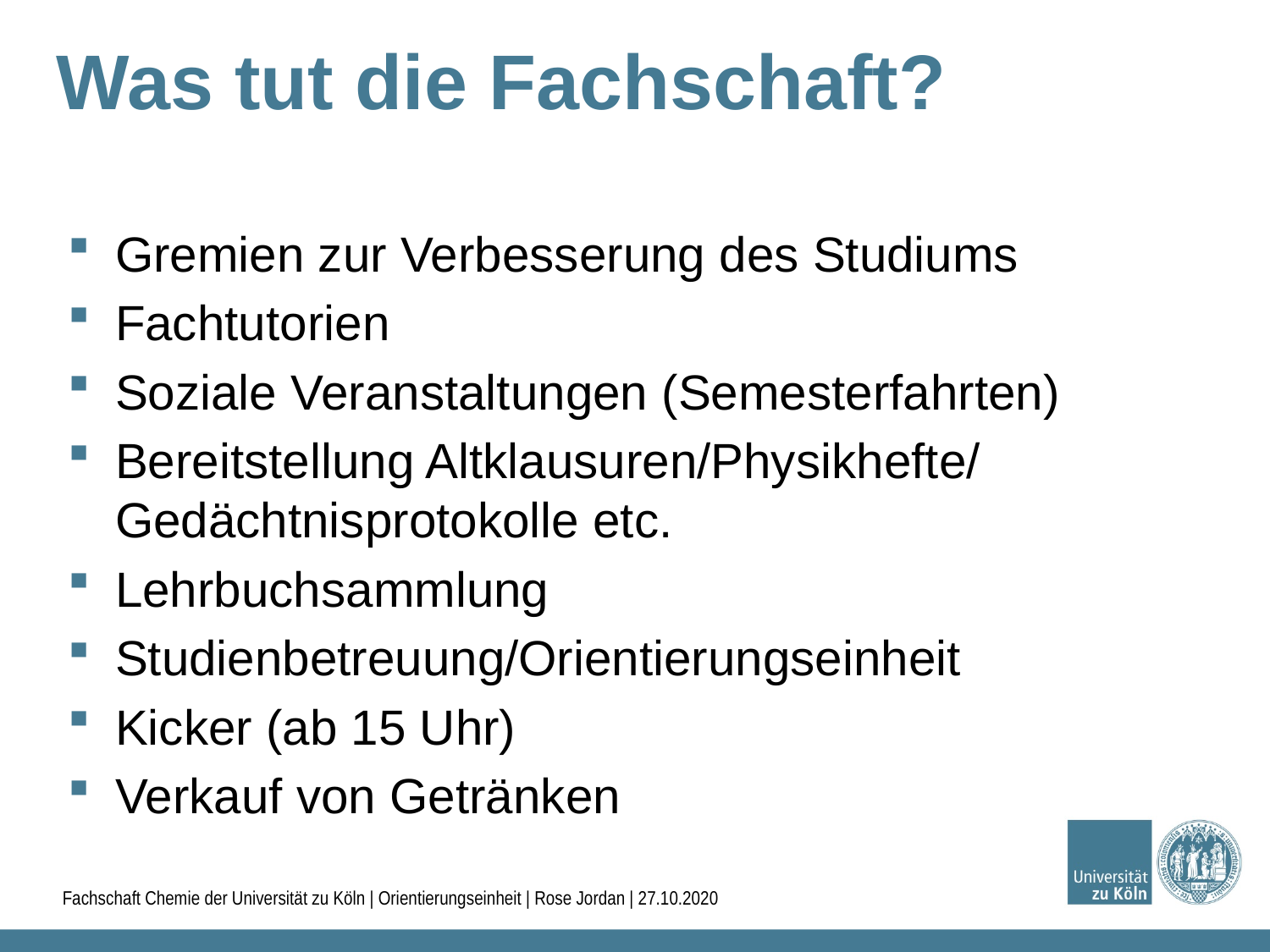

Was tut die Fachschaft?
Gremien zur Verbesserung des Studiums
Fachtutorien
Soziale Veranstaltungen (Semesterfahrten)
Bereitstellung Altklausuren/Physikhefte/ Gedächtnisprotokolle etc.
Lehrbuchsammlung
Studienbetreuung/Orientierungseinheit
Kicker (ab 15 Uhr)
Verkauf von Getränken